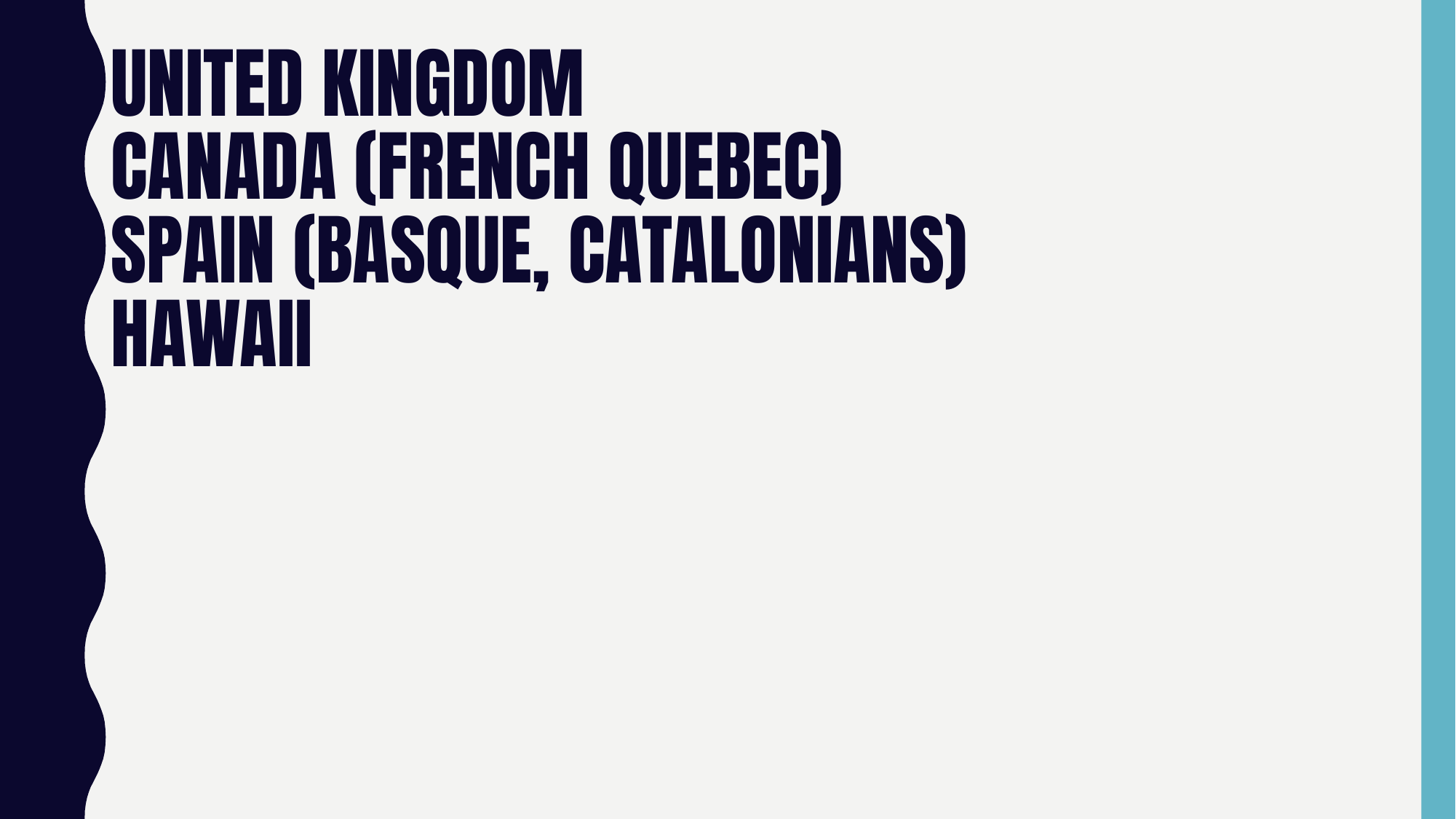

# UNITED KINGDOM CANADA (FRENCH QUEBEC) SPAIN (BASQUE, CATALONIANS) HAWAII